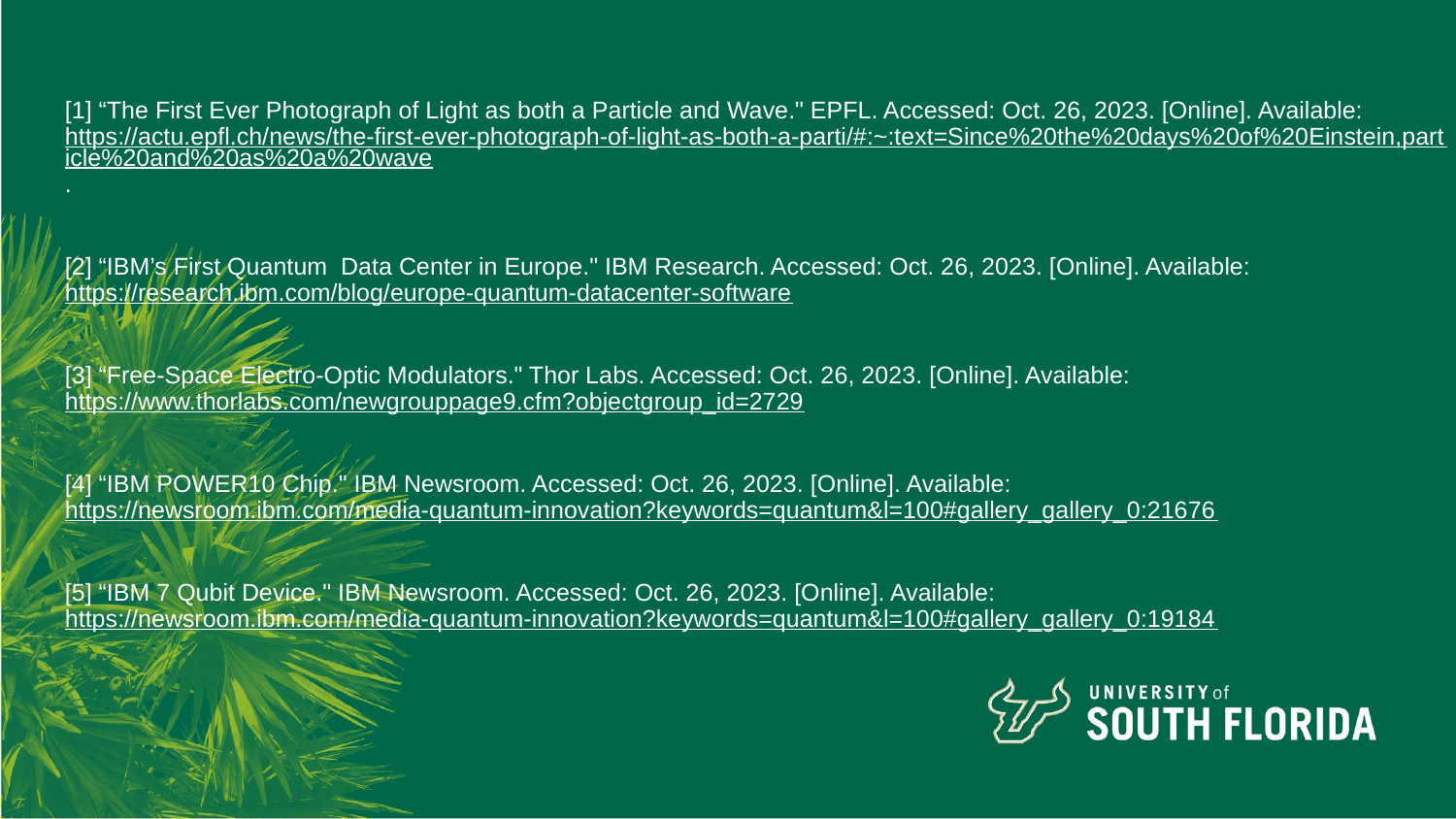

[1] “The First Ever Photograph of Light as both a Particle and Wave." EPFL. Accessed: Oct. 26, 2023. [Online]. Available: https://actu.epfl.ch/news/the-first-ever-photograph-of-light-as-both-a-parti/#:~:text=Since%20the%20days%20of%20Einstein,particle%20and%20as%20a%20wave.

[2] “IBM’s First Quantum  Data Center in Europe." IBM Research. Accessed: Oct. 26, 2023. [Online]. Available: https://research.ibm.com/blog/europe-quantum-datacenter-software

[3] “Free-Space Electro-Optic Modulators." Thor Labs. Accessed: Oct. 26, 2023. [Online]. Available: https://www.thorlabs.com/newgrouppage9.cfm?objectgroup_id=2729

[4] “IBM POWER10 Chip." IBM Newsroom. Accessed: Oct. 26, 2023. [Online]. Available: https://newsroom.ibm.com/media-quantum-innovation?keywords=quantum&l=100#gallery_gallery_0:21676

[5] “IBM 7 Qubit Device." IBM Newsroom. Accessed: Oct. 26, 2023. [Online]. Available: https://newsroom.ibm.com/media-quantum-innovation?keywords=quantum&l=100#gallery_gallery_0:19184